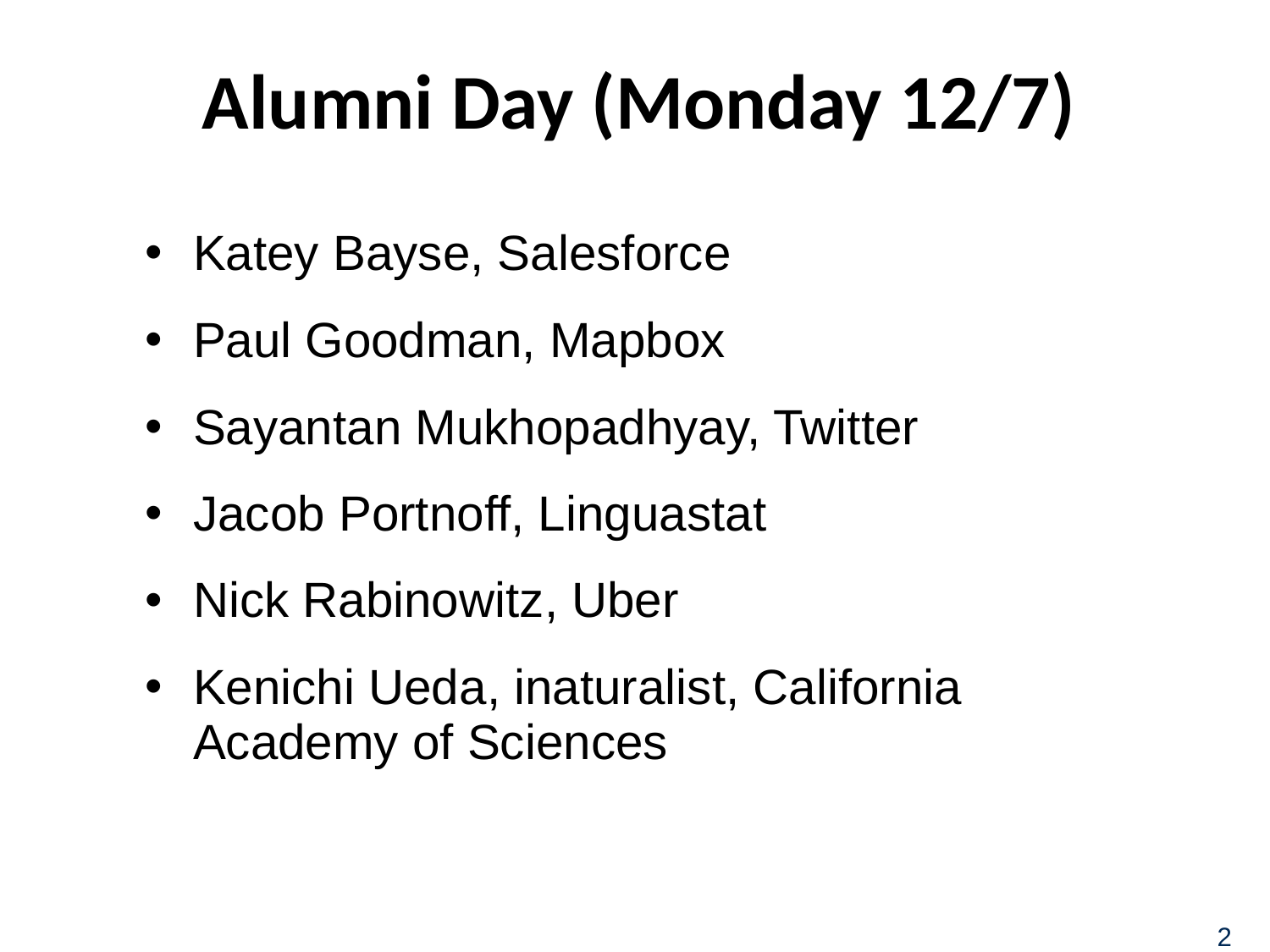

# Alumni Day (Monday 12/7)
Katey Bayse, Salesforce
Paul Goodman, Mapbox
Sayantan Mukhopadhyay, Twitter
Jacob Portnoff, Linguastat
Nick Rabinowitz, Uber
Kenichi Ueda, inaturalist, California Academy of Sciences
2